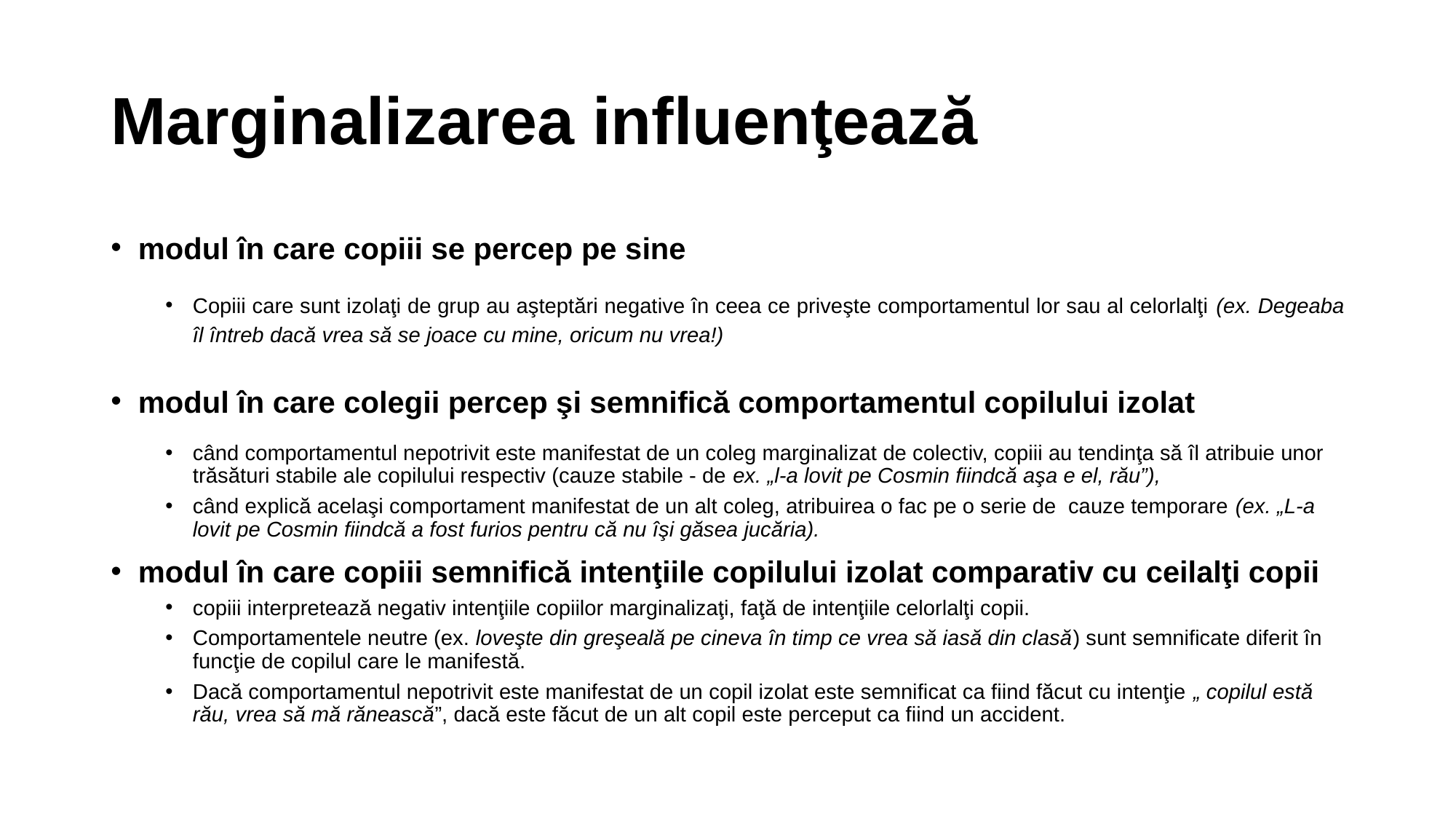

# Marginalizarea influenţează
modul în care copiii se percep pe sine
Copiii care sunt izolaţi de grup au aşteptări negative în ceea ce priveşte comportamentul lor sau al celorlalţi (ex. Degeaba îl întreb dacă vrea să se joace cu mine, oricum nu vrea!)
modul în care colegii percep şi semnifică comportamentul copilului izolat
când comportamentul nepotrivit este manifestat de un coleg marginalizat de colectiv, copiii au tendinţa să îl atribuie unor trăsături stabile ale copilului respectiv (cauze stabile - de ex. „l-a lovit pe Cosmin fiindcă aşa e el, rău”),
când explică acelaşi comportament manifestat de un alt coleg, atribuirea o fac pe o serie de  cauze temporare (ex. „L-a lovit pe Cosmin fiindcă a fost furios pentru că nu îşi găsea jucăria).
modul în care copiii semnifică intenţiile copilului izolat comparativ cu ceilalţi copii
copiii interpretează negativ intenţiile copiilor marginalizaţi, faţă de intenţiile celorlalţi copii.
Comportamentele neutre (ex. loveşte din greşeală pe cineva în timp ce vrea să iasă din clasă) sunt semnificate diferit în funcţie de copilul care le manifestă.
Dacă comportamentul nepotrivit este manifestat de un copil izolat este semnificat ca fiind făcut cu intenţie „ copilul estă rău, vrea să mă rănească”, dacă este făcut de un alt copil este perceput ca fiind un accident.